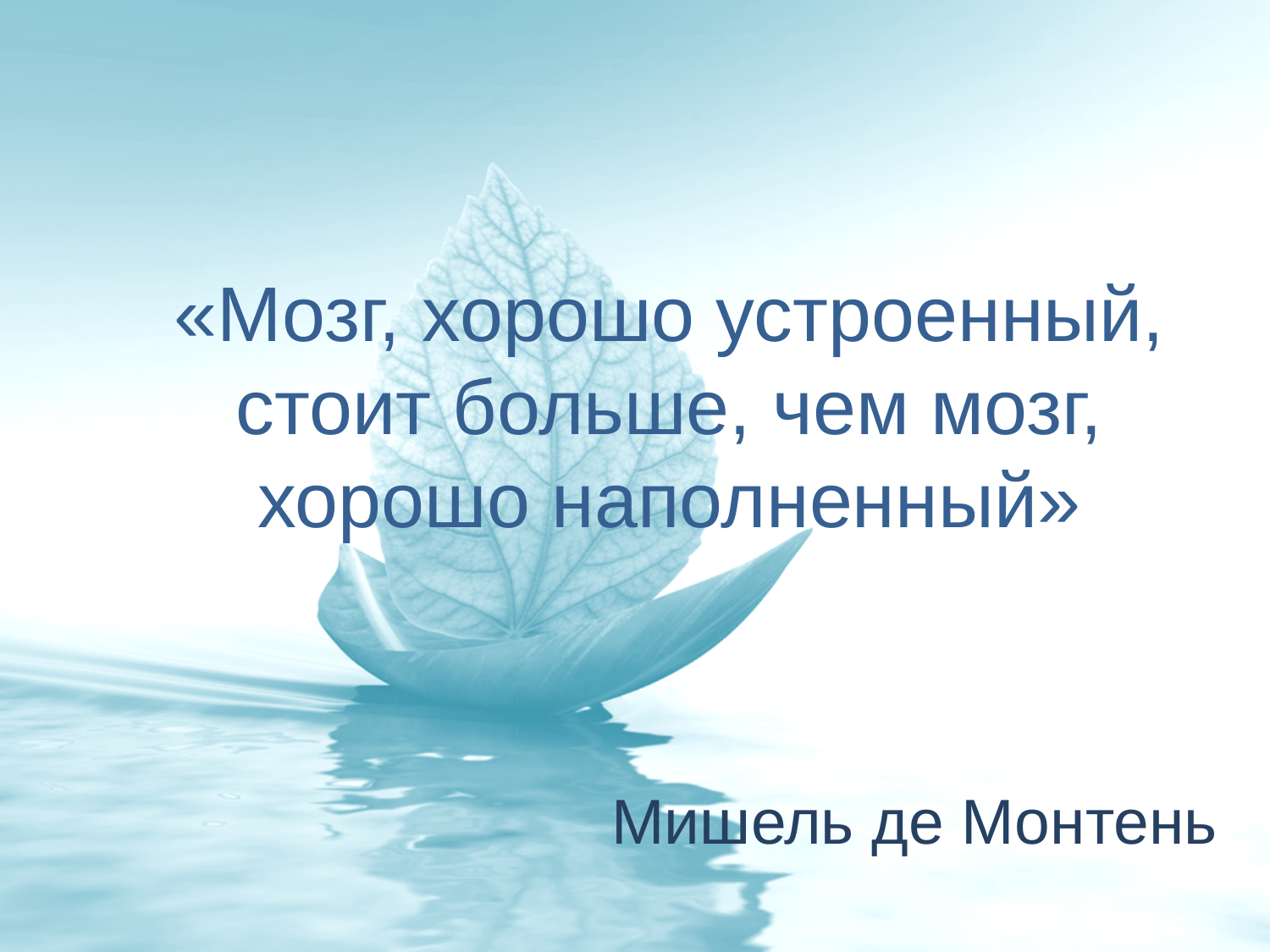

«Мозг, хорошо устроенный, стоит больше, чем мозг, хорошо наполненный»
 Мишель де Монтень